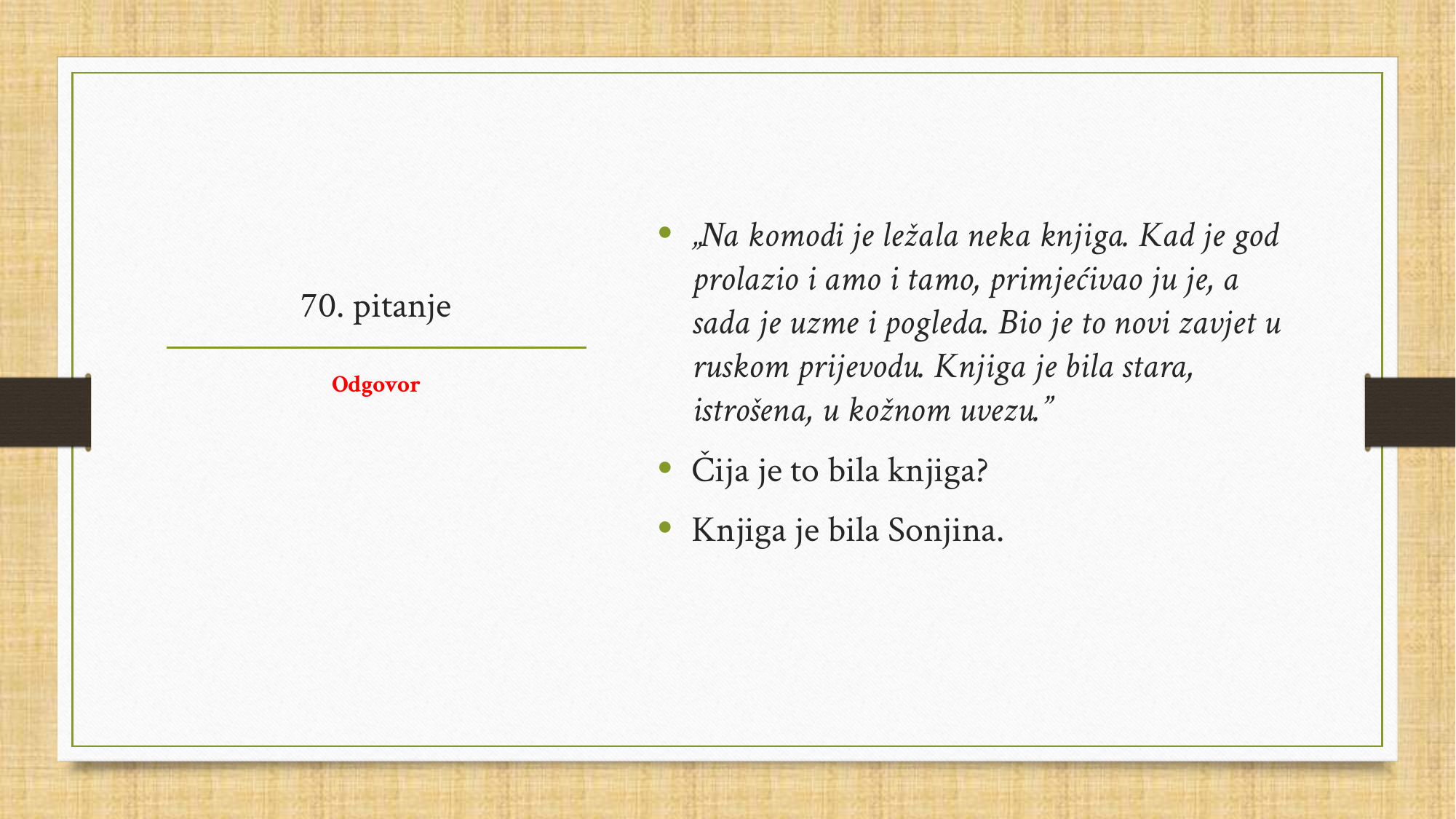

„Na komodi je ležala neka knjiga. Kad je god prolazio i amo i tamo, primjećivao ju je, a sada je uzme i pogleda. Bio je to novi zavjet u ruskom prijevodu. Knjiga je bila stara, istrošena, u kožnom uvezu.”
Čija je to bila knjiga?
Knjiga je bila Sonjina.

# 70. pitanje
Odgovor